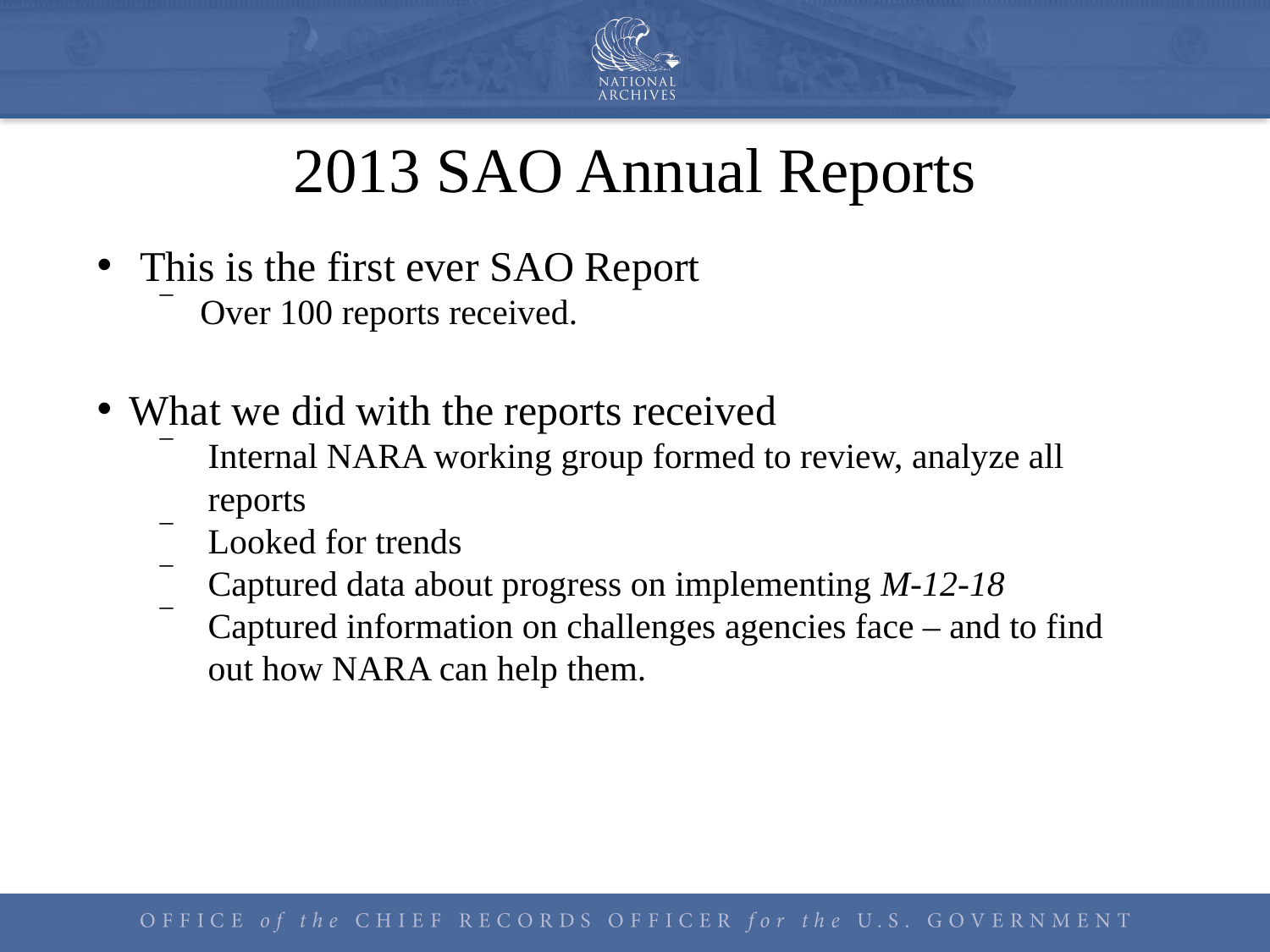

2013 SAO Annual Reports
 This is the first ever SAO Report
Over 100 reports received.

What we did with the reports received
Internal NARA working group formed to review, analyze all reports
Looked for trends
Captured data about progress on implementing M-12-18
Captured information on challenges agencies face – and to find out how NARA can help them.